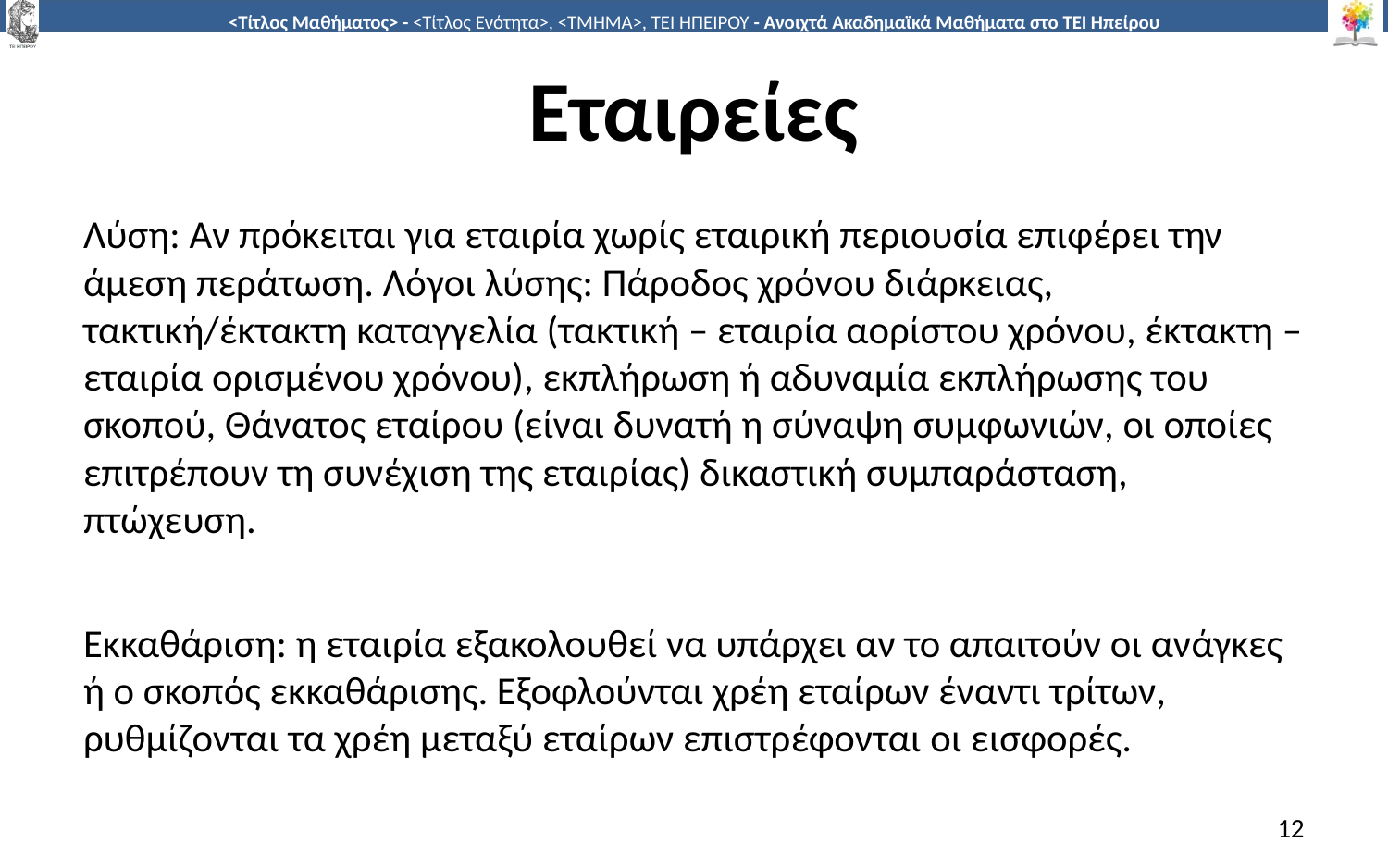

# Εταιρείες
Λύση: Αν πρόκειται για εταιρία χωρίς εταιρική περιουσία επιφέρει την άμεση περάτωση. Λόγοι λύσης: Πάροδος χρόνου διάρκειας, τακτική/έκτακτη καταγγελία (τακτική – εταιρία αορίστου χρόνου, έκτακτη – εταιρία ορισμένου χρόνου), εκπλήρωση ή αδυναμία εκπλήρωσης του σκοπού, Θάνατος εταίρου (είναι δυνατή η σύναψη συμφωνιών, οι οποίες επιτρέπουν τη συνέχιση της εταιρίας) δικαστική συμπαράσταση, πτώχευση.

Εκκαθάριση: η εταιρία εξακολουθεί να υπάρχει αν το απαιτούν οι ανάγκες ή ο σκοπός εκκαθάρισης. Εξοφλούνται χρέη εταίρων έναντι τρίτων, ρυθμίζονται τα χρέη μεταξύ εταίρων επιστρέφονται οι εισφορές.

12